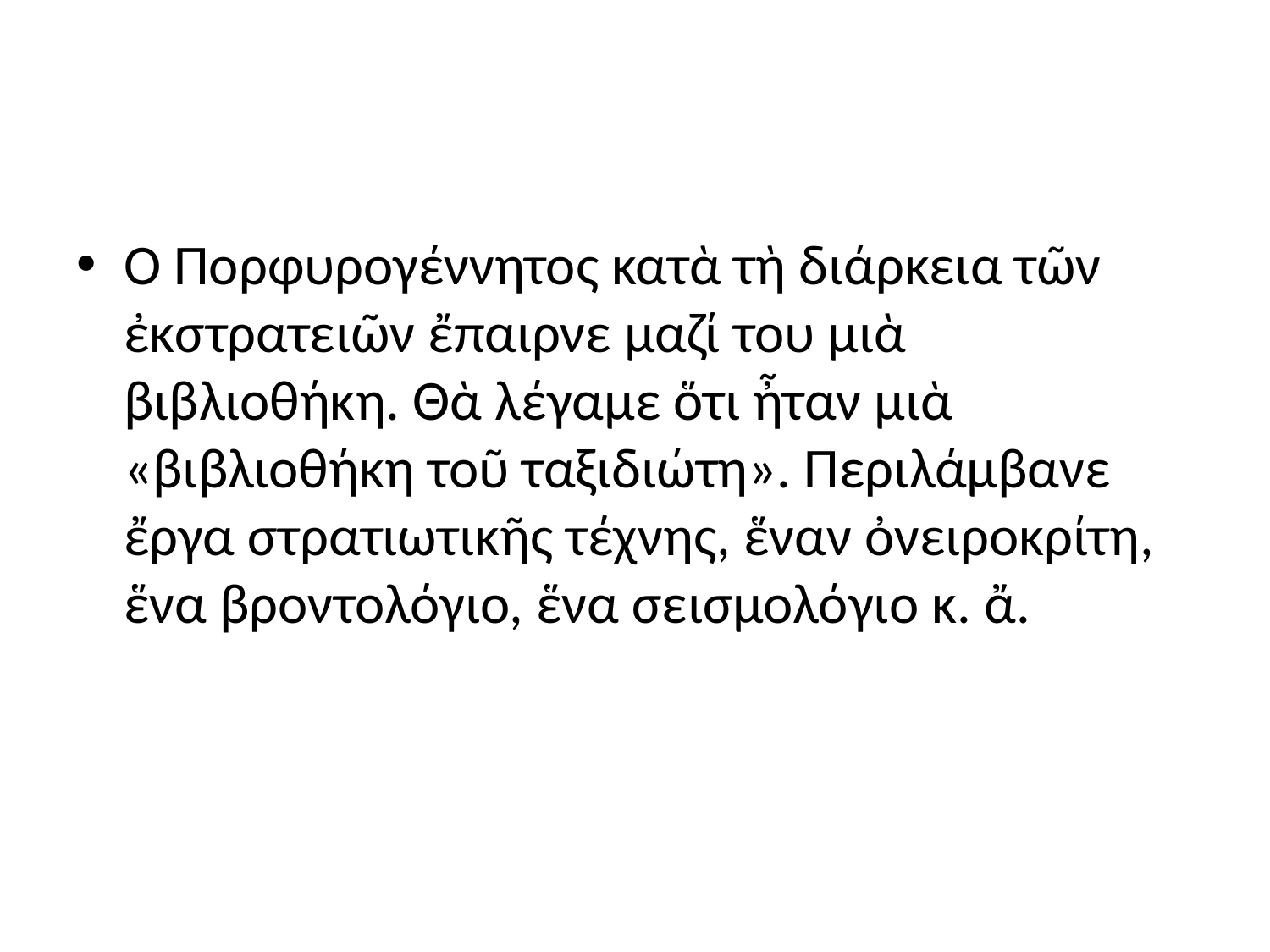

#
Ὁ Πορφυρογέννητος κατὰ τὴ διάρκεια τῶν ἐκστρατειῶν ἔπαιρνε μαζί του μιὰ βιβλιοθήκη. Θὰ λέγαμε ὅτι ἦταν μιὰ «βιβλιοθήκη τοῦ ταξιδιώτη». Περιλάμβανε ἔργα στρατιωτικῆς τέχνης, ἕναν ὀνειροκρίτη, ἕνα βροντολόγιο, ἕνα σεισμολόγιο κ. ἄ.